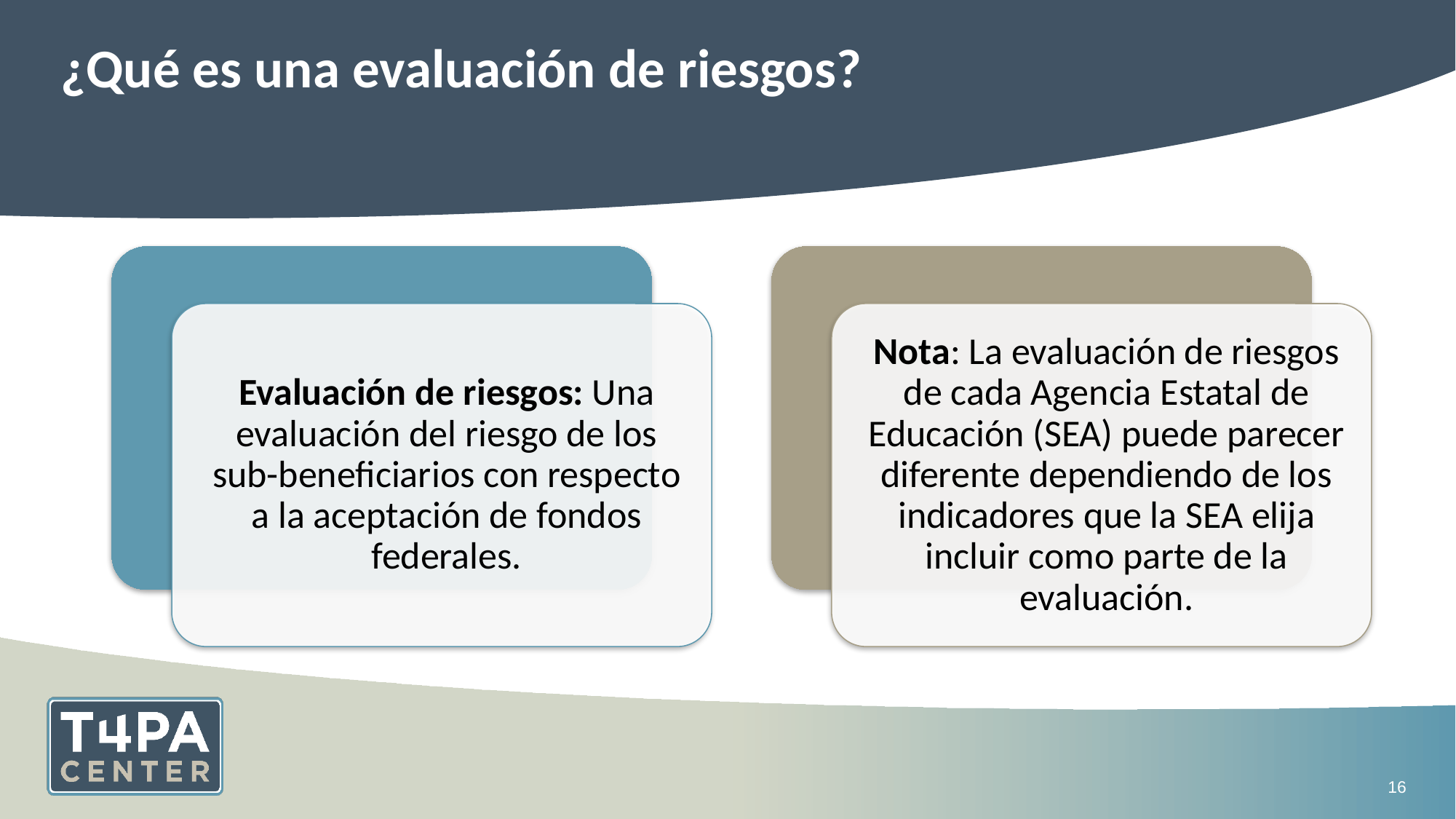

# ¿Qué es una evaluación de riesgos?
Evaluación de riesgos: Una evaluación del riesgo de los sub-beneficiarios con respecto a la aceptación de fondos federales.
Nota: La evaluación de riesgos de cada Agencia Estatal de Educación (SEA) puede parecer diferente dependiendo de los indicadores que la SEA elija incluir como parte de la evaluación.